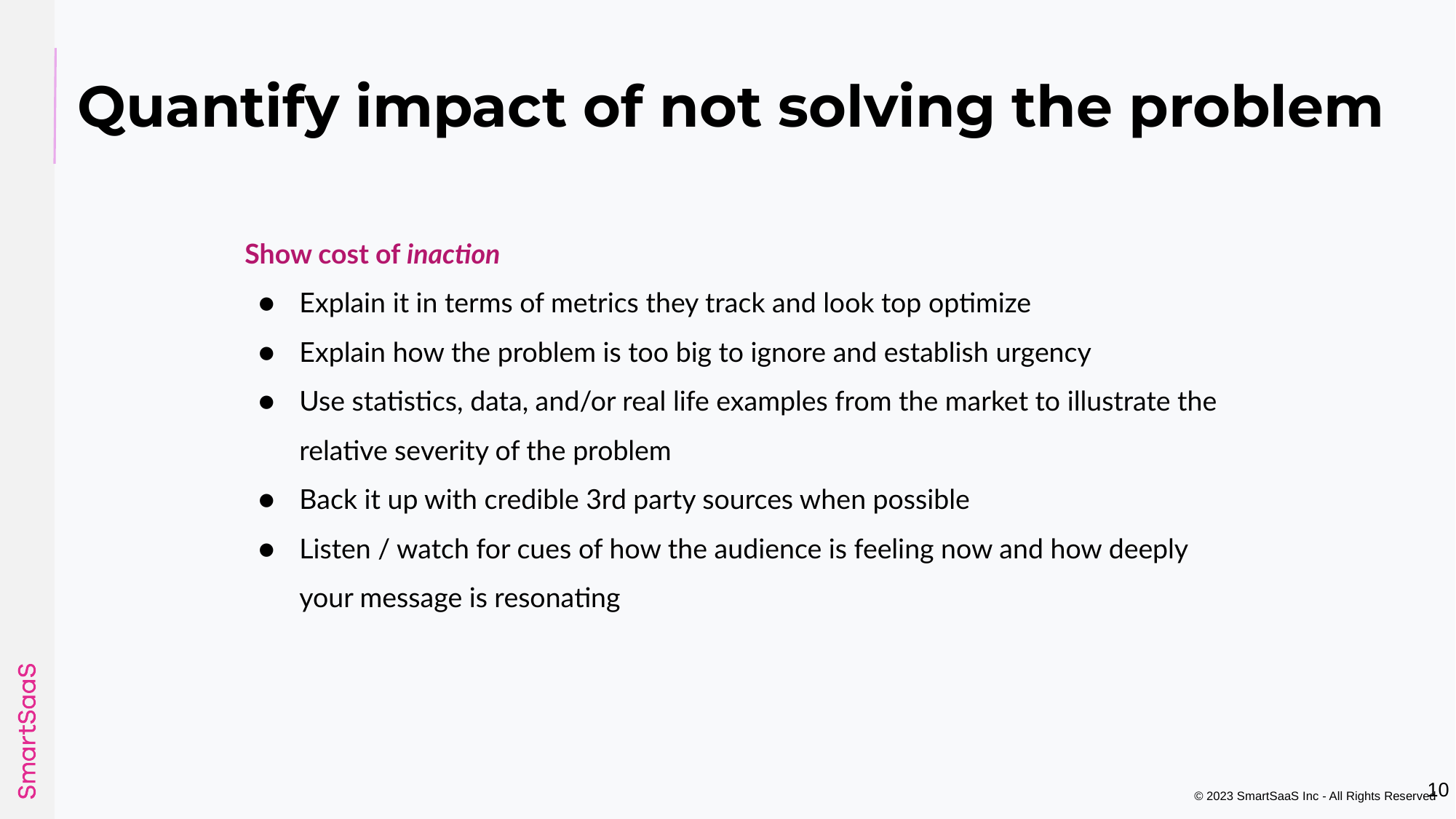

# Quantify impact of not solving the problem
Show cost of inaction
Explain it in terms of metrics they track and look top optimize
Explain how the problem is too big to ignore and establish urgency
Use statistics, data, and/or real life examples from the market to illustrate the relative severity of the problem
Back it up with credible 3rd party sources when possible
Listen / watch for cues of how the audience is feeling now and how deeply your message is resonating
10